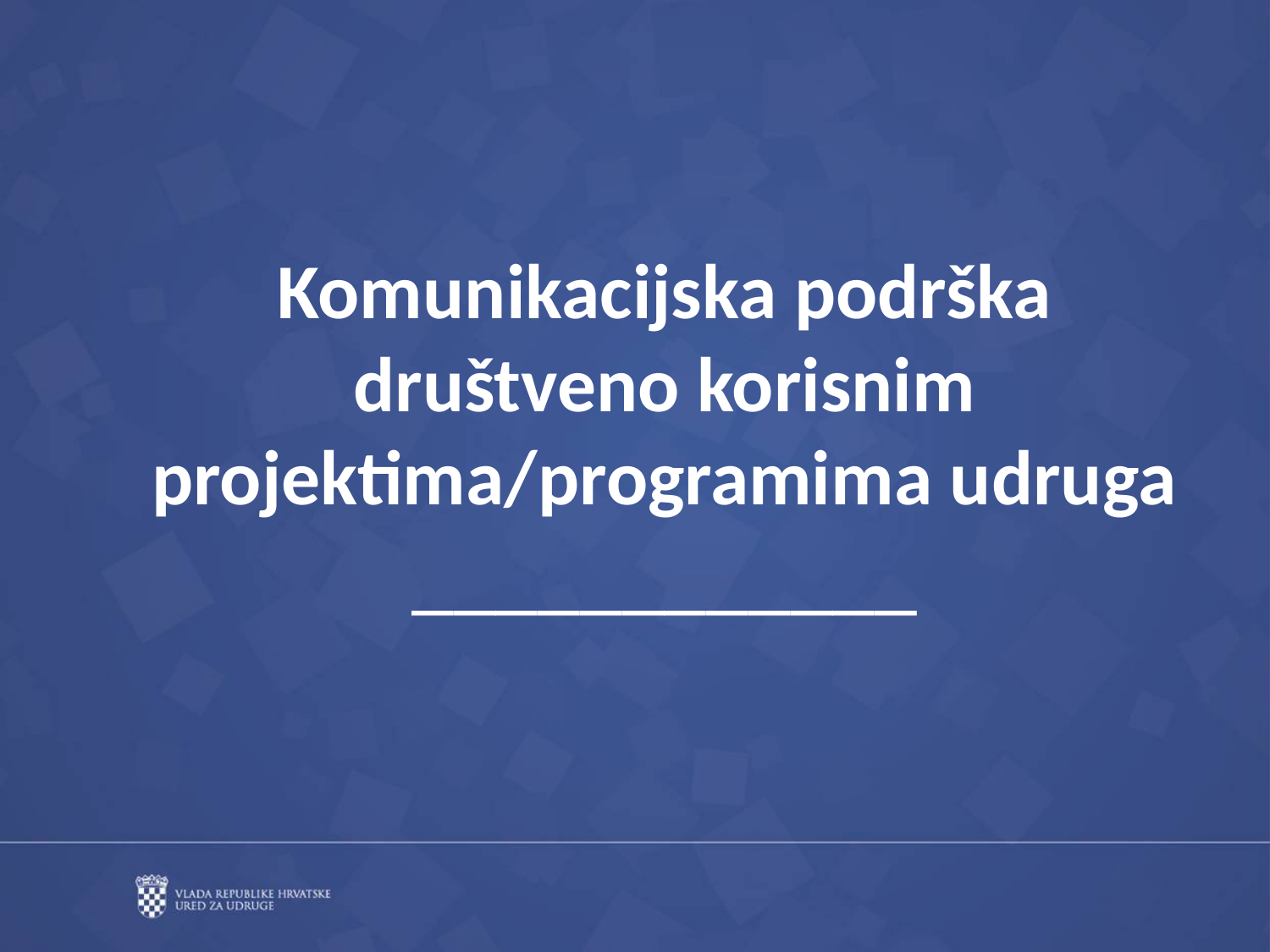

# Komunikacijska podrška društveno korisnim projektima/programima udruga ____________